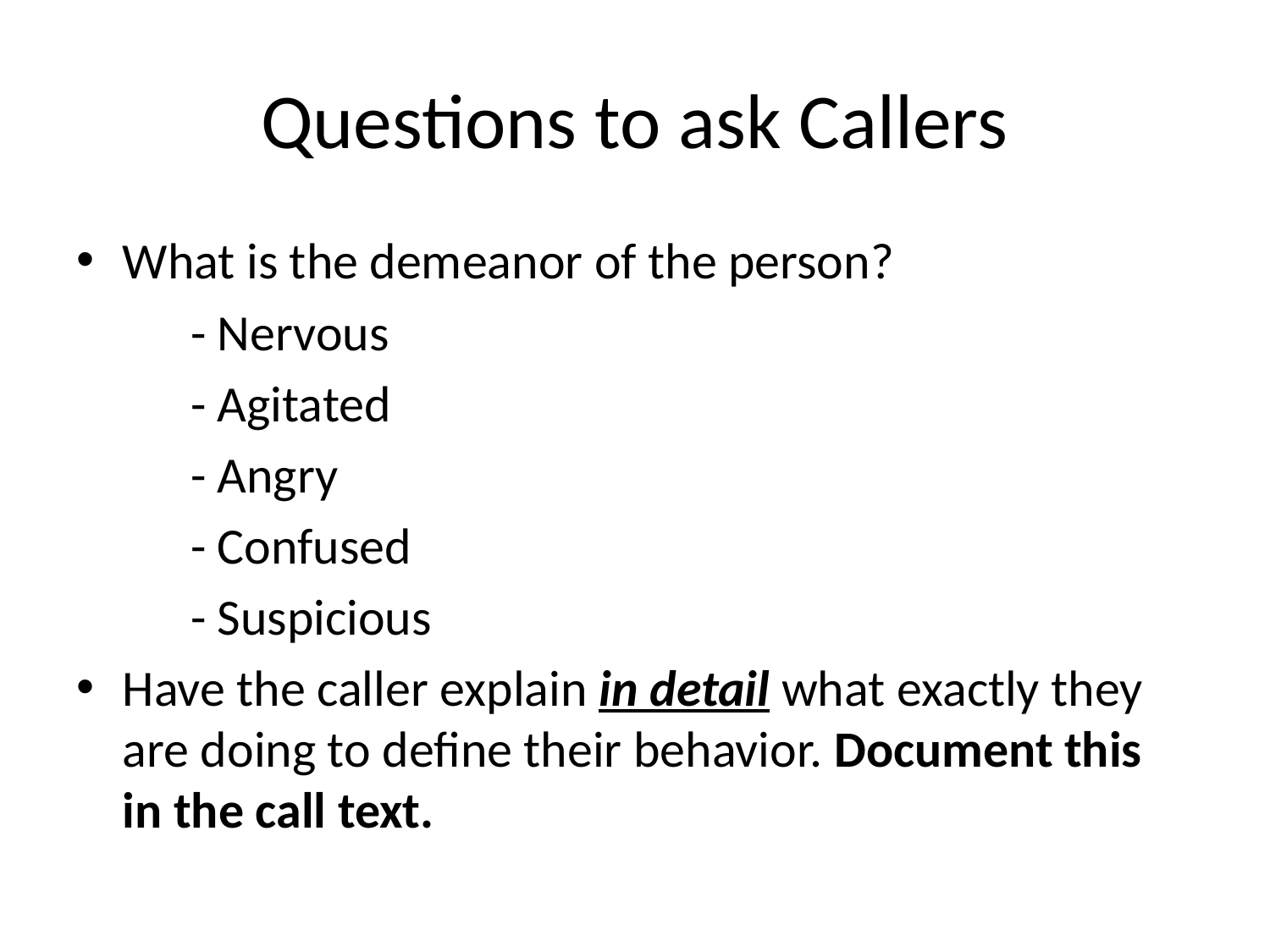

# Questions to ask Callers
What is the demeanor of the person?
	- Nervous
	- Agitated
	- Angry
	- Confused
	- Suspicious
Have the caller explain in detail what exactly they are doing to define their behavior. Document this in the call text.